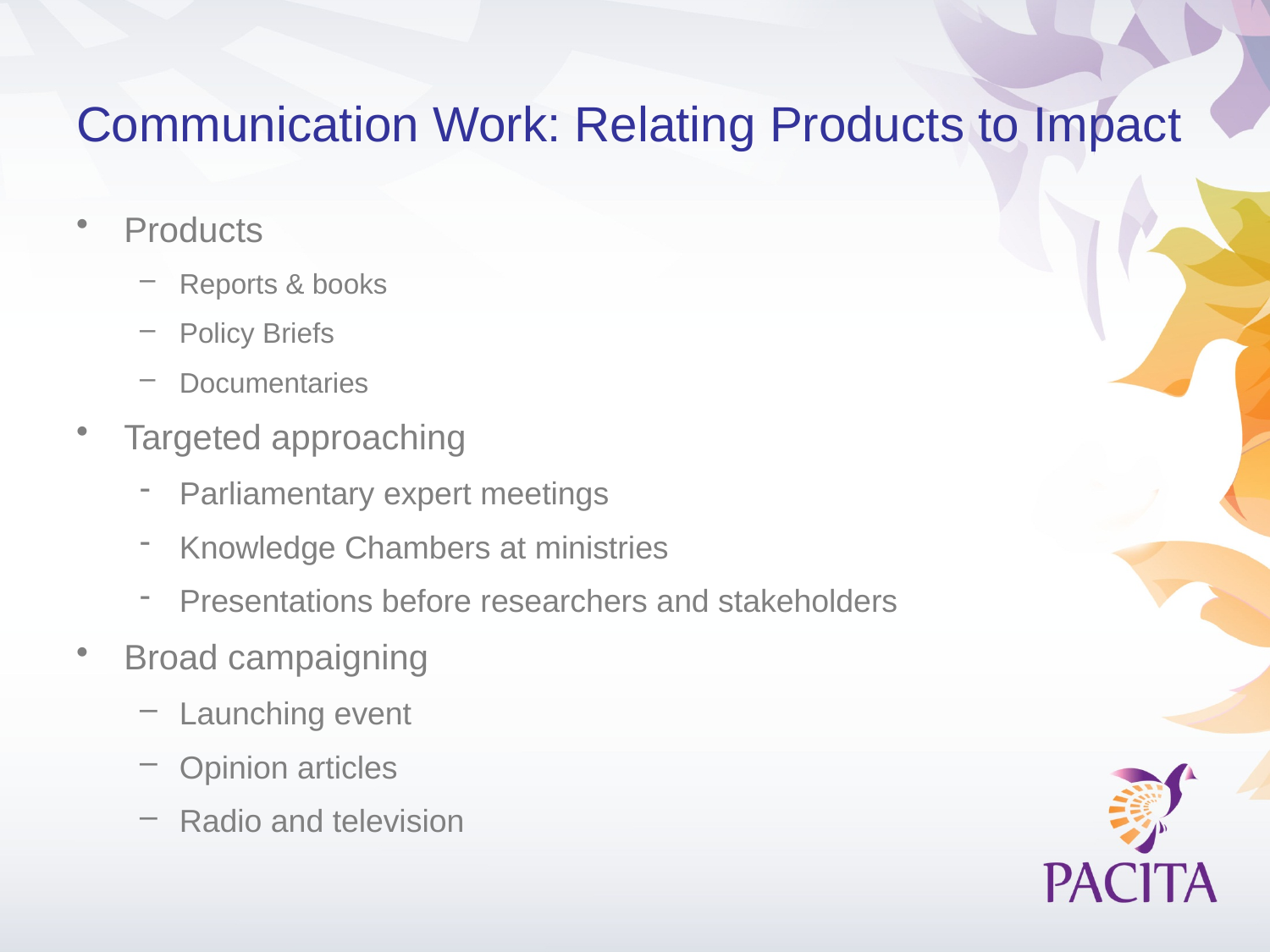

Communication Work: Relating Products to Impact
Products
Reports & books
Policy Briefs
Documentaries
Targeted approaching
Parliamentary expert meetings
Knowledge Chambers at ministries
Presentations before researchers and stakeholders
Broad campaigning
Launching event
Opinion articles
Radio and television